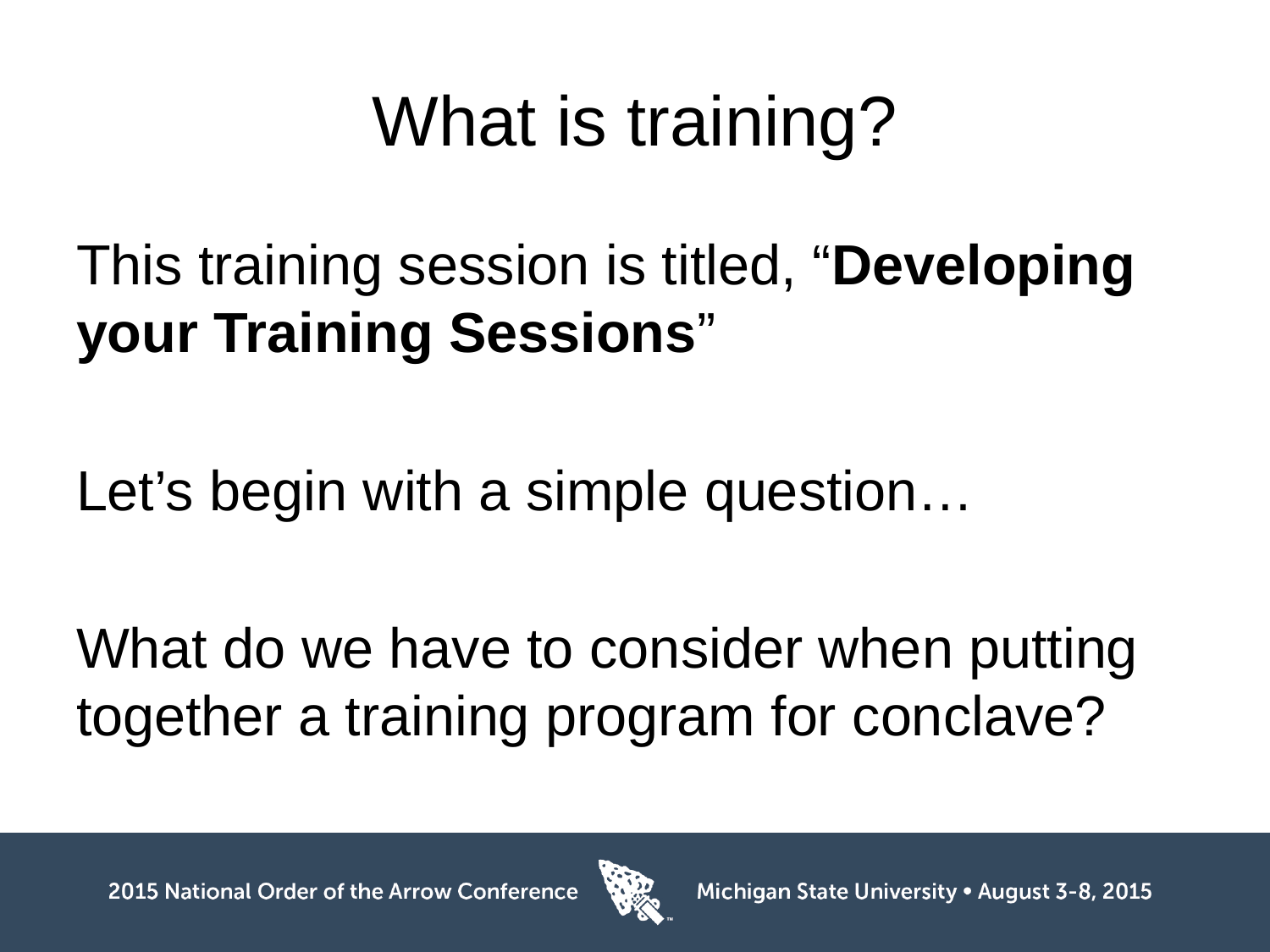

# What is training?
This training session is titled, “Developing your Training Sessions”

Let’s begin with a simple question…

What do we have to consider when putting together a training program for conclave?